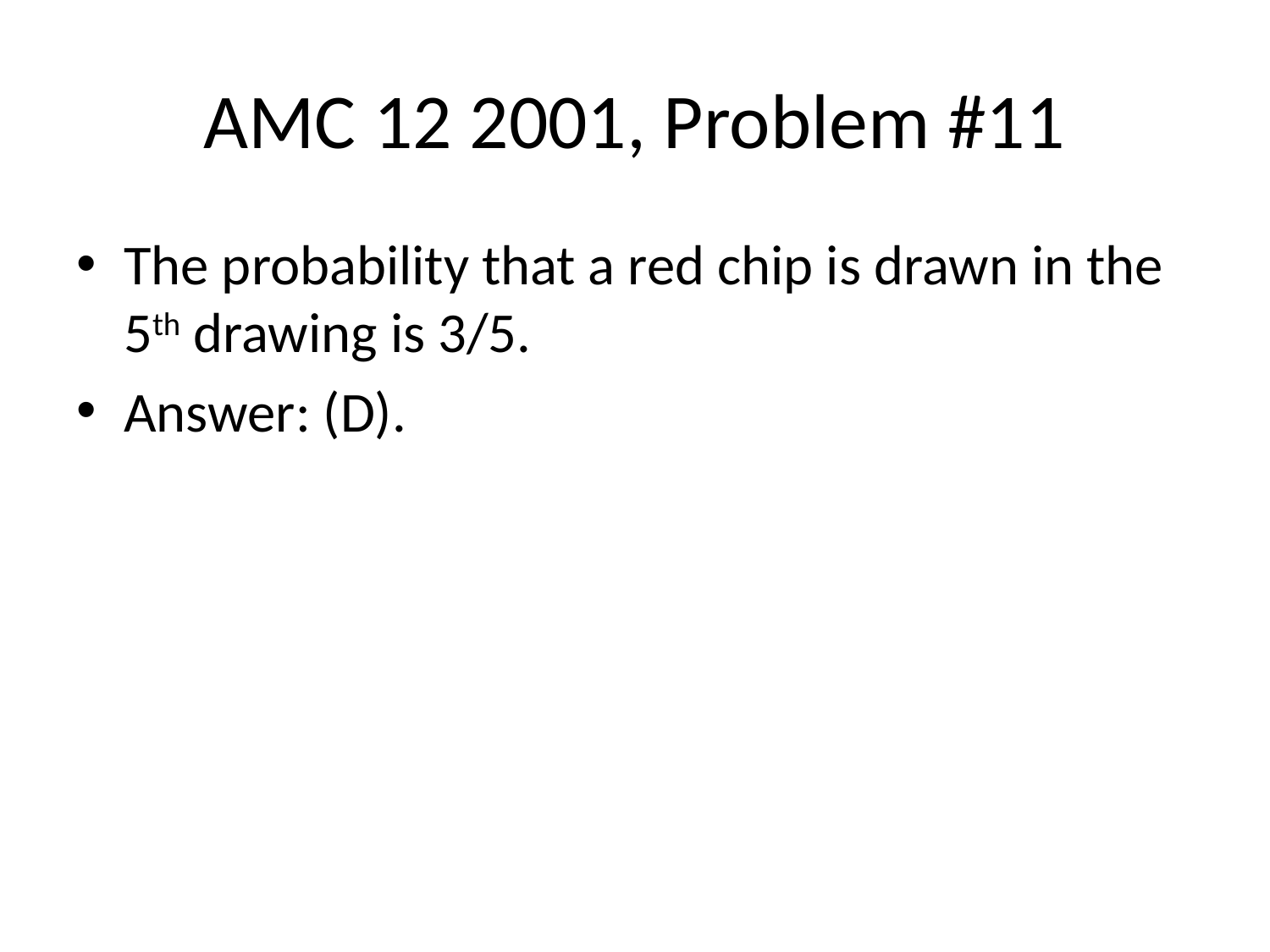

# AMC 12 2001, Problem #11
The probability that a red chip is drawn in the 5th drawing is 3/5.
Answer: (D).